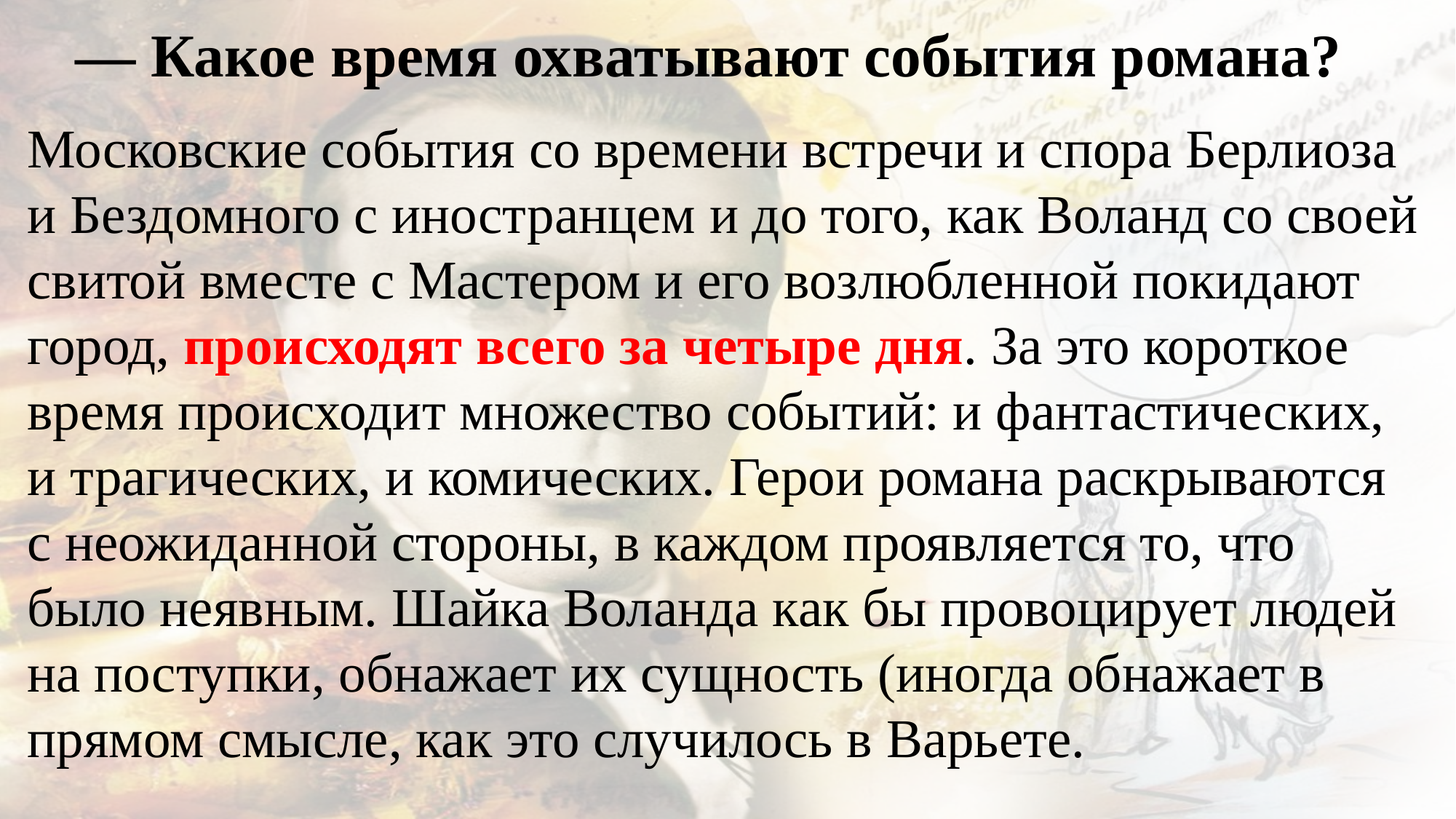

— Какое время охватывают события романа?
Московские события со времени встречи и спора Берлиоза и Бездомного с иностранцем и до того, как Воланд со своей свитой вместе с Мастером и его возлюбленной покидают город, происходят всего за четыре дня. За это короткое время происходит множество событий: и фантастических, и трагических, и комических. Герои романа раскрываются с неожиданной стороны, в каждом проявляется то, что было неявным. Шайка Воланда как бы провоцирует людей на поступки, обнажает их сущность (иногда обнажает в прямом смысле, как это случилось в Варьете.